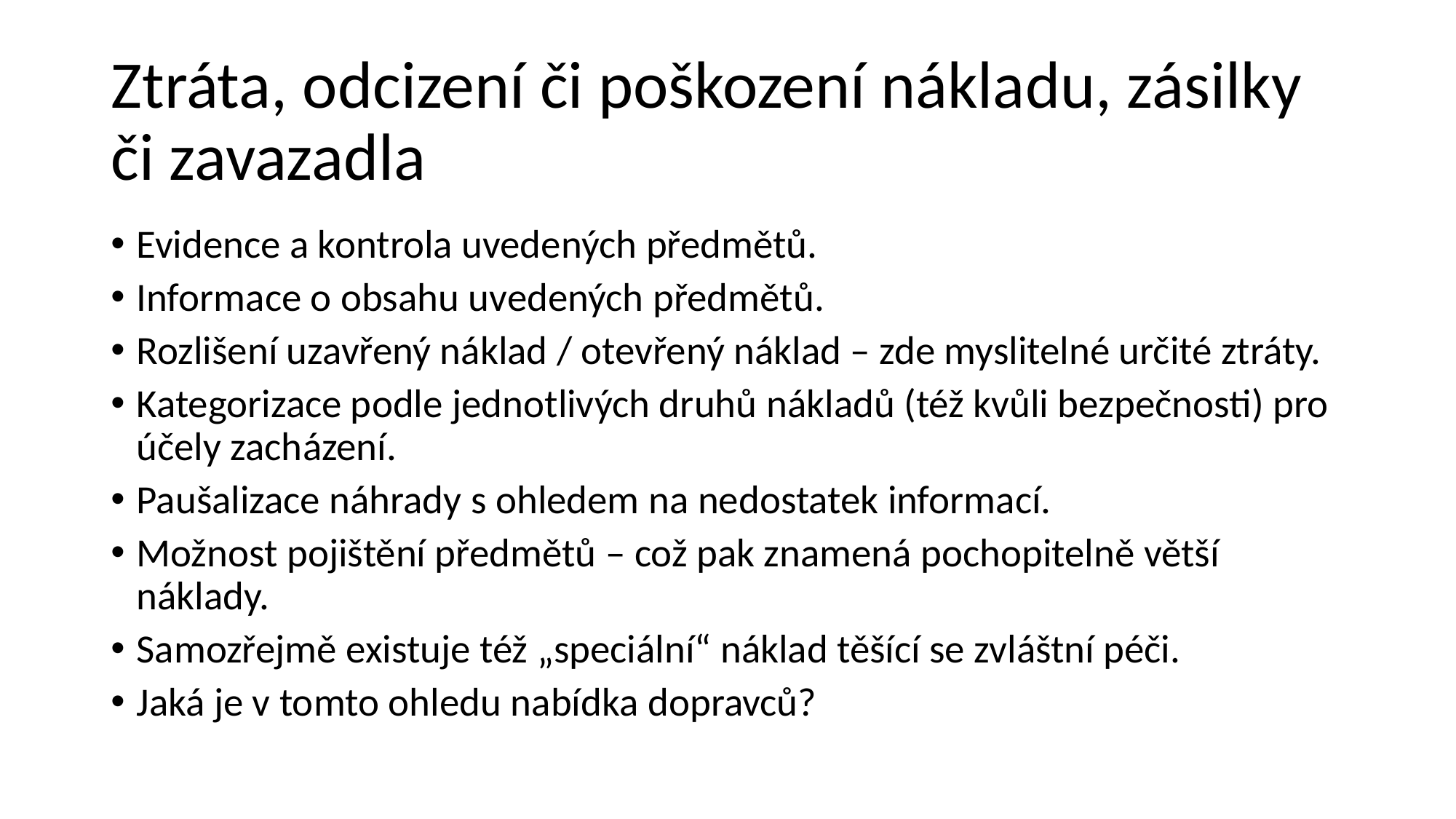

# Ztráta, odcizení či poškození nákladu, zásilky či zavazadla
Evidence a kontrola uvedených předmětů.
Informace o obsahu uvedených předmětů.
Rozlišení uzavřený náklad / otevřený náklad – zde myslitelné určité ztráty.
Kategorizace podle jednotlivých druhů nákladů (též kvůli bezpečnosti) pro účely zacházení.
Paušalizace náhrady s ohledem na nedostatek informací.
Možnost pojištění předmětů – což pak znamená pochopitelně větší náklady.
Samozřejmě existuje též „speciální“ náklad těšící se zvláštní péči.
Jaká je v tomto ohledu nabídka dopravců?